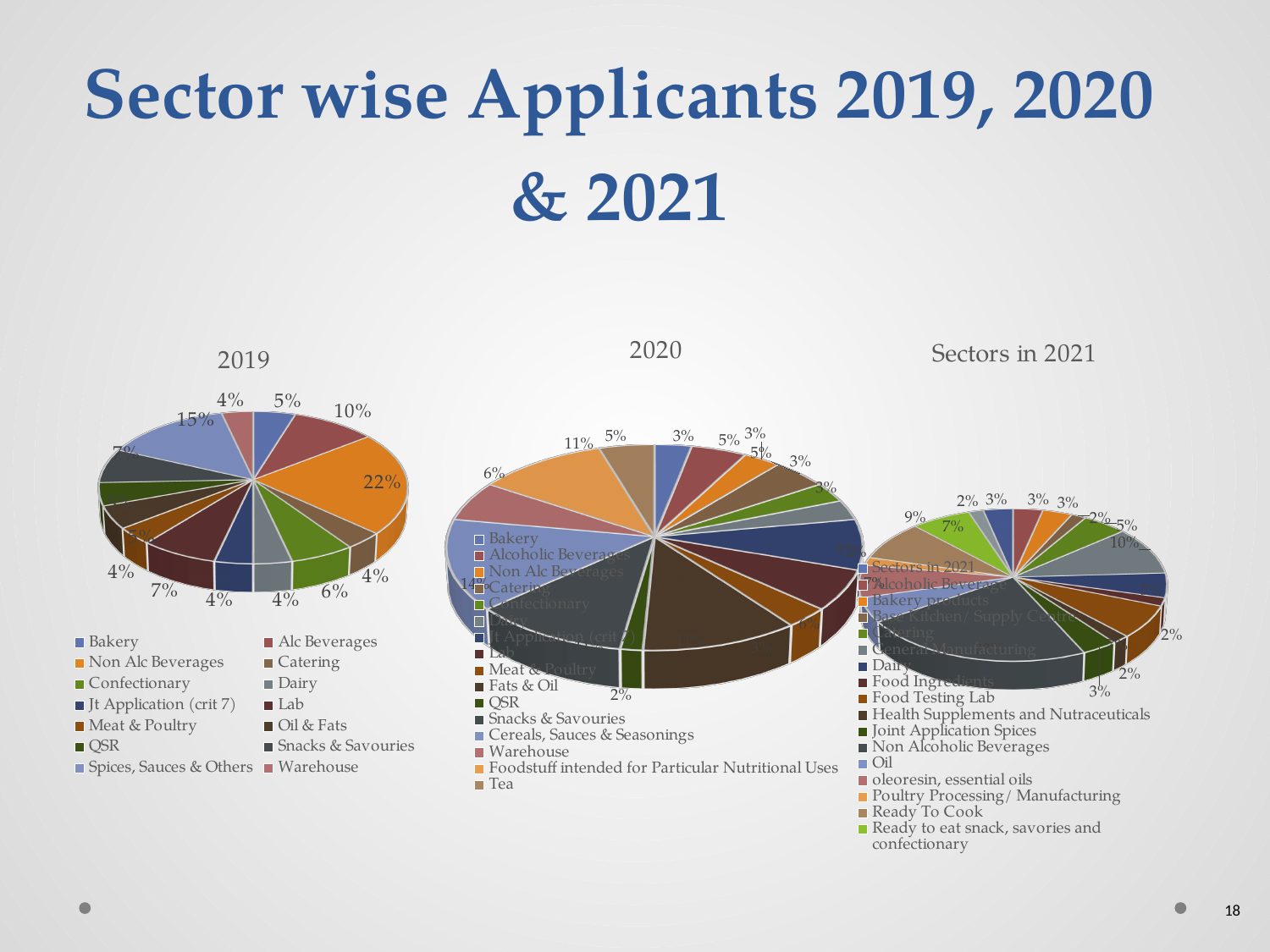

# Sector wise Applicants 2019, 2020 & 2021

[unsupported chart]

[unsupported chart]

[unsupported chart]

18